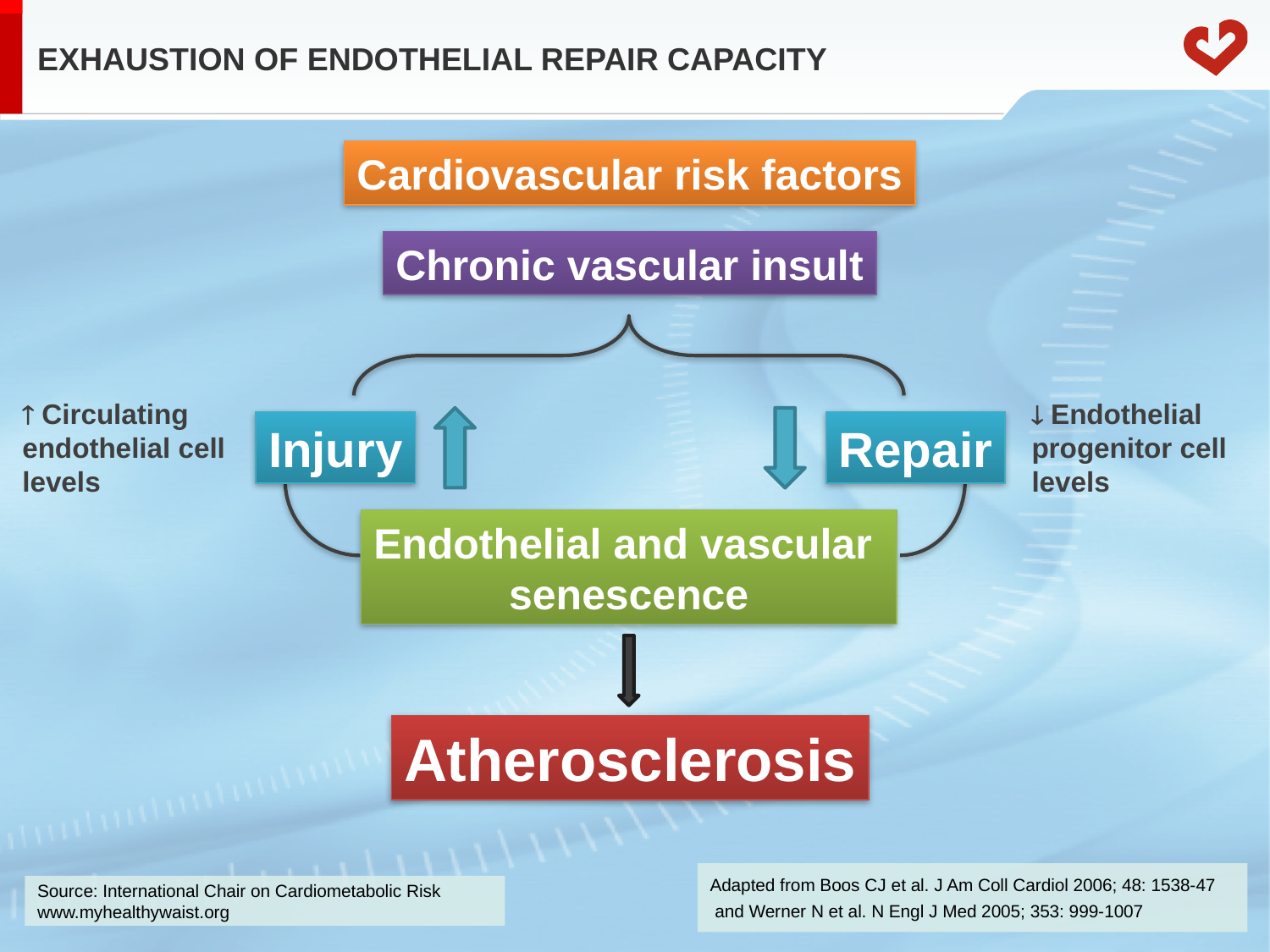

EXHAUSTION OF ENDOTHELIAL REPAIR CAPACITY

Cardiovascular risk factors
Chronic vascular insult
↑ Circulating endothelial cell levels
↓ Endothelial progenitor cell levels

Injury
Repair

Endothelial and vascular
senescence

Atherosclerosis
Adapted from Boos CJ et al. J Am Coll Cardiol 2006; 48: 1538-47
 and Werner N et al. N Engl J Med 2005; 353: 999-1007